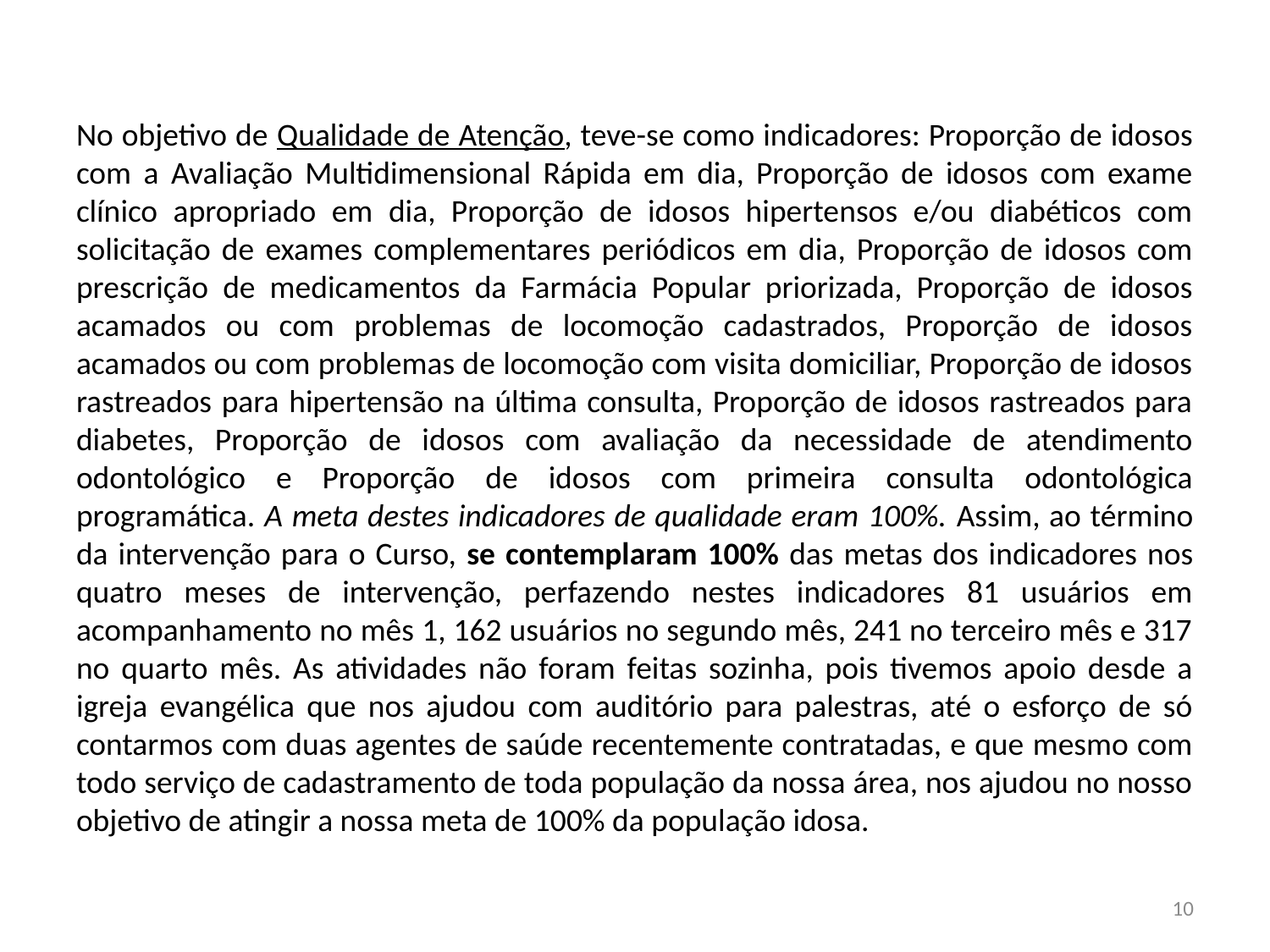

No objetivo de Qualidade de Atenção, teve-se como indicadores: Proporção de idosos com a Avaliação Multidimensional Rápida em dia, Proporção de idosos com exame clínico apropriado em dia, Proporção de idosos hipertensos e/ou diabéticos com solicitação de exames complementares periódicos em dia, Proporção de idosos com prescrição de medicamentos da Farmácia Popular priorizada, Proporção de idosos acamados ou com problemas de locomoção cadastrados, Proporção de idosos acamados ou com problemas de locomoção com visita domiciliar, Proporção de idosos rastreados para hipertensão na última consulta, Proporção de idosos rastreados para diabetes, Proporção de idosos com avaliação da necessidade de atendimento odontológico e Proporção de idosos com primeira consulta odontológica programática. A meta destes indicadores de qualidade eram 100%. Assim, ao término da intervenção para o Curso, se contemplaram 100% das metas dos indicadores nos quatro meses de intervenção, perfazendo nestes indicadores 81 usuários em acompanhamento no mês 1, 162 usuários no segundo mês, 241 no terceiro mês e 317 no quarto mês. As atividades não foram feitas sozinha, pois tivemos apoio desde a igreja evangélica que nos ajudou com auditório para palestras, até o esforço de só contarmos com duas agentes de saúde recentemente contratadas, e que mesmo com todo serviço de cadastramento de toda população da nossa área, nos ajudou no nosso objetivo de atingir a nossa meta de 100% da população idosa.

10